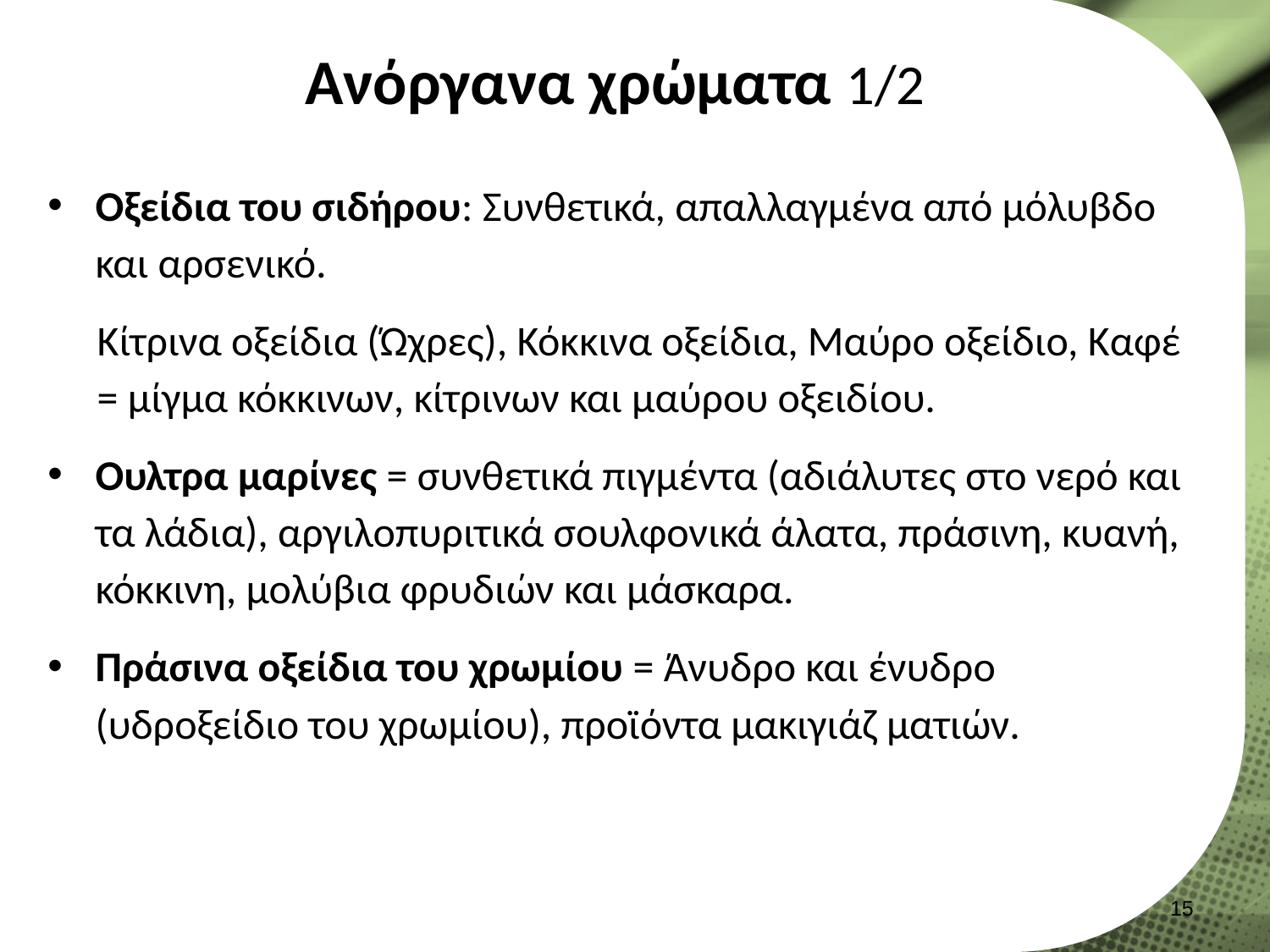

# Ανόργανα χρώματα 1/2
Οξείδια του σιδήρου: Συνθετικά, απαλλαγμένα από μόλυβδο και αρσενικό.
Κίτρινα οξείδια (Ώχρες), Κόκκινα οξείδια, Μαύρο οξείδιο, Καφέ = μίγμα κόκκινων, κίτρινων και μαύρου οξειδίου.
Ουλτρα μαρίνες = συνθετικά πιγμέντα (αδιάλυτες στο νερό και τα λάδια), αργιλοπυριτικά σουλφονικά άλατα, πράσινη, κυανή, κόκκινη, μολύβια φρυδιών και μάσκαρα.
Πράσινα οξείδια του χρωμίου = Άνυδρο και ένυδρο (υδροξείδιο του χρωμίου), προϊόντα μακιγιάζ ματιών.

15